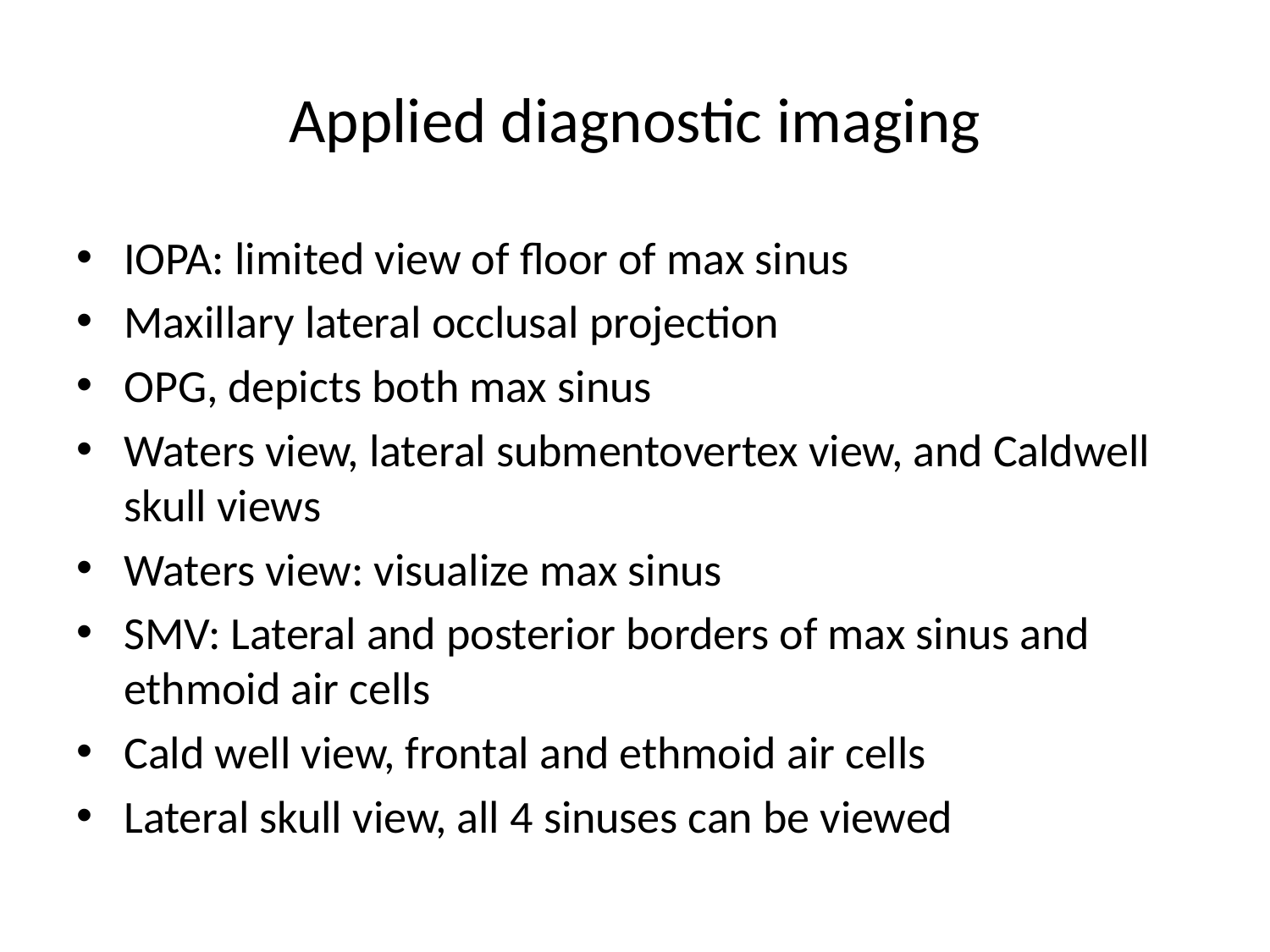

# Applied diagnostic imaging
IOPA: limited view of floor of max sinus
Maxillary lateral occlusal projection
OPG, depicts both max sinus
Waters view, lateral submentovertex view, and Caldwell skull views
Waters view: visualize max sinus
SMV: Lateral and posterior borders of max sinus and ethmoid air cells
Cald well view, frontal and ethmoid air cells
Lateral skull view, all 4 sinuses can be viewed